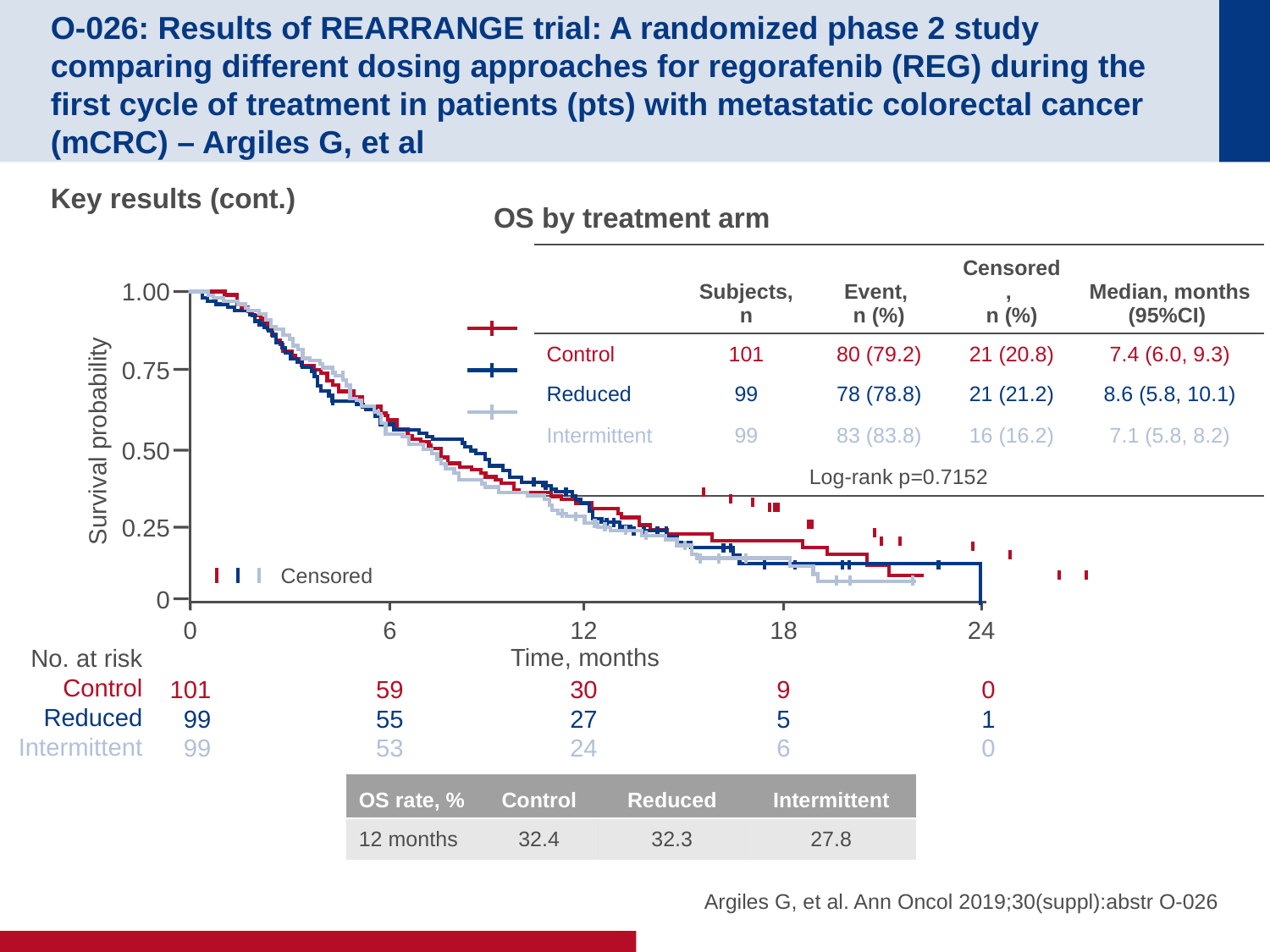

# O-026: Results of REARRANGE trial: A randomized phase 2 study comparing different dosing approaches for regorafenib (REG) during the first cycle of treatment in patients (pts) with metastatic colorectal cancer (mCRC) – Argiles G, et al
Key results (cont.)

OS by treatment arm
|  | Subjects, n | Event, n (%) | Censored, n (%) | Median, months (95%CI) |
| --- | --- | --- | --- | --- |
| Control | 101 | 80 (79.2) | 21 (20.8) | 7.4 (6.0, 9.3) |
| Reduced | 99 | 78 (78.8) | 21 (21.2) | 8.6 (5.8, 10.1) |
| Intermittent | 99 | 83 (83.8) | 16 (16.2) | 7.1 (5.8, 8.2) |
| Log-rank p=0.7152 |  |  |  |  |
1.00

0.75

Survival probability
0.50

0.25

0

6

59
55
53

12

30
27
24

18

9
5
6

24

0
1
0

0

101
99
99
Time, months
No. at risk
Control
Reduced
Intermittent

Censored
| OS rate, % | Control | Reduced | Intermittent |
| --- | --- | --- | --- |
| 12 months | 32.4 | 32.3 | 27.8 |
Argiles G, et al. Ann Oncol 2019;30(suppl):abstr O-026